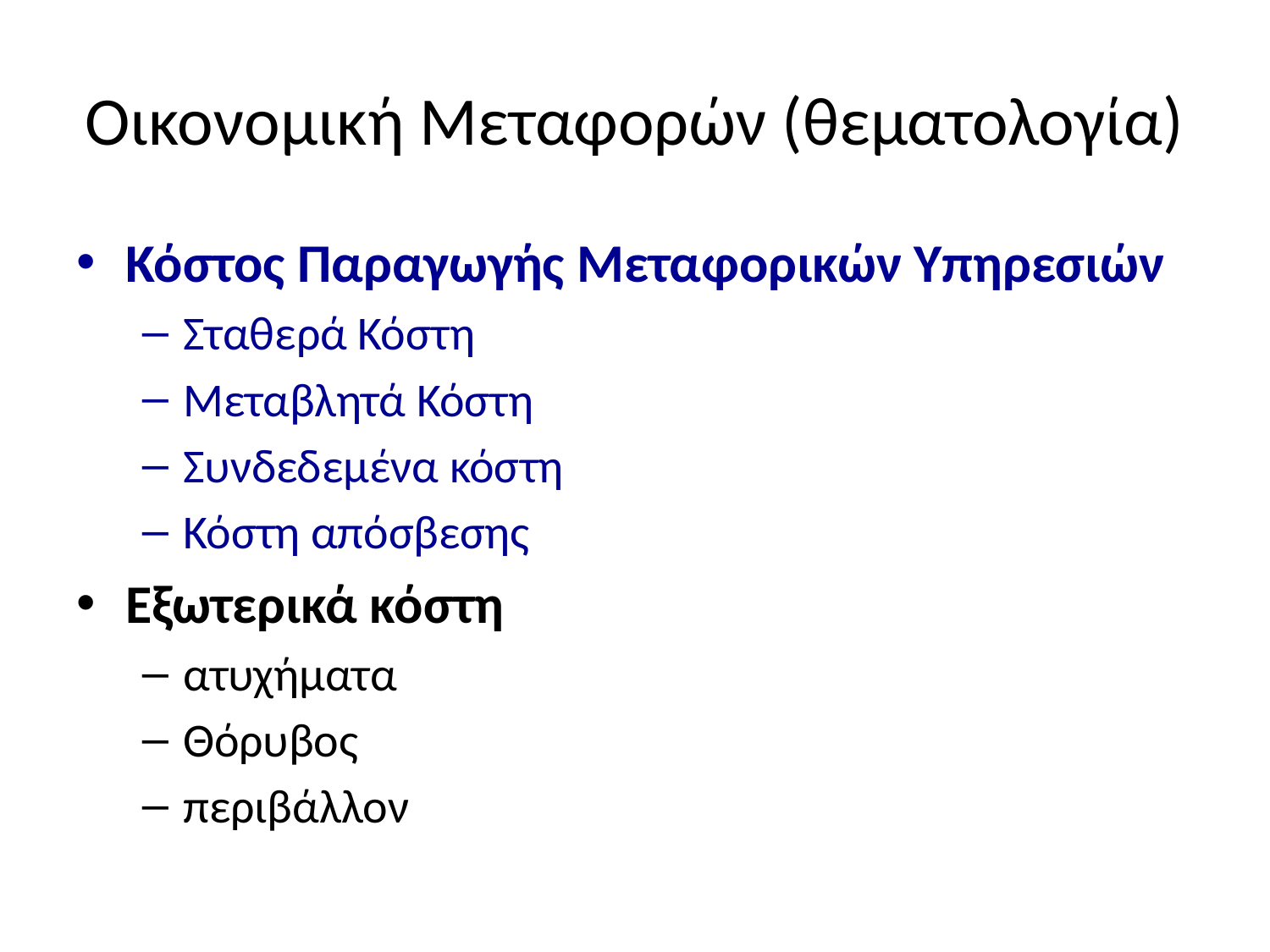

# Οικονομική Μεταφορών (θεματολογία)
Κόστος Παραγωγής Μεταφορικών Υπηρεσιών
Σταθερά Κόστη
Μεταβλητά Κόστη
Συνδεδεμένα κόστη
Κόστη απόσβεσης
Εξωτερικά κόστη
ατυχήματα
Θόρυβος
περιβάλλον